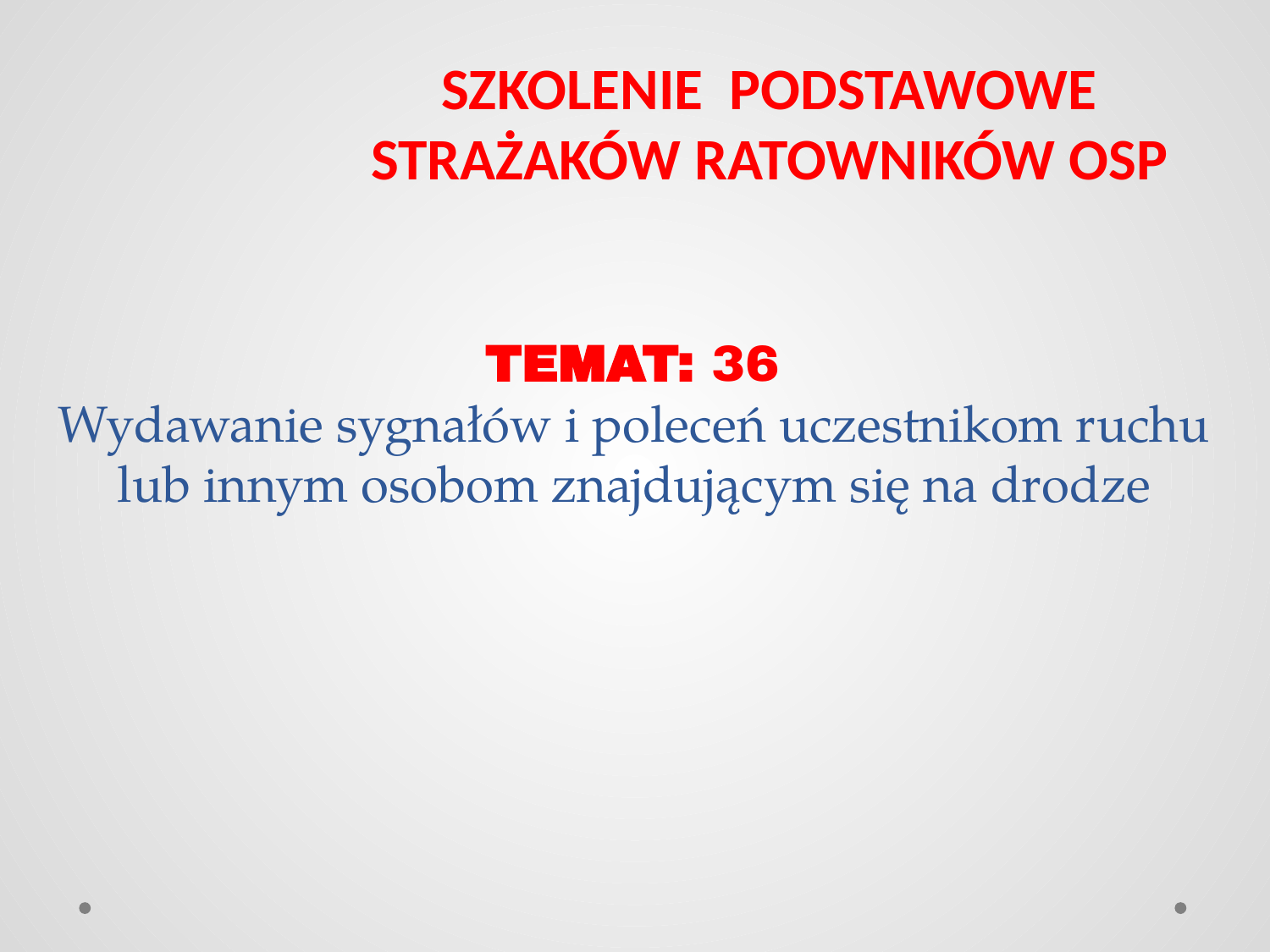

SZKOLENIE  PODSTAWOWE
STRAŻAKÓW RATOWNIKÓW OSP
# TEMAT: 36 Wydawanie sygnałów i poleceń uczestnikom ruchu lub innym osobom znajdującym się na drodze